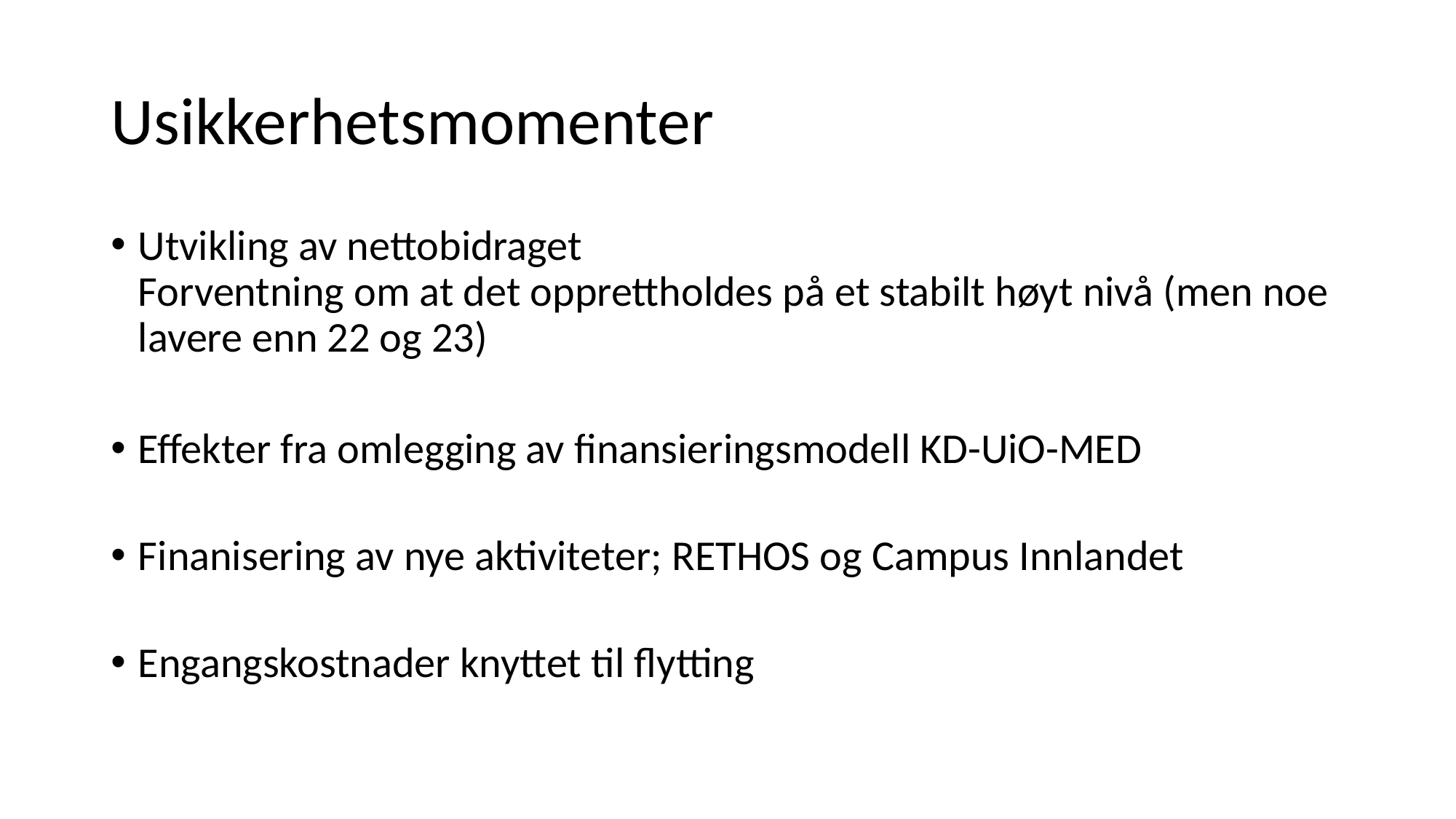

# Usikkerhetsmomenter
Utvikling av nettobidraget
Forventning om at det opprettholdes på et stabilt høyt nivå (men noe lavere enn 22 og 23)
Effekter fra omlegging av finansieringsmodell KD-UiO-MED
Finanisering av nye aktiviteter; RETHOS og Campus Innlandet
Engangskostnader knyttet til flytting